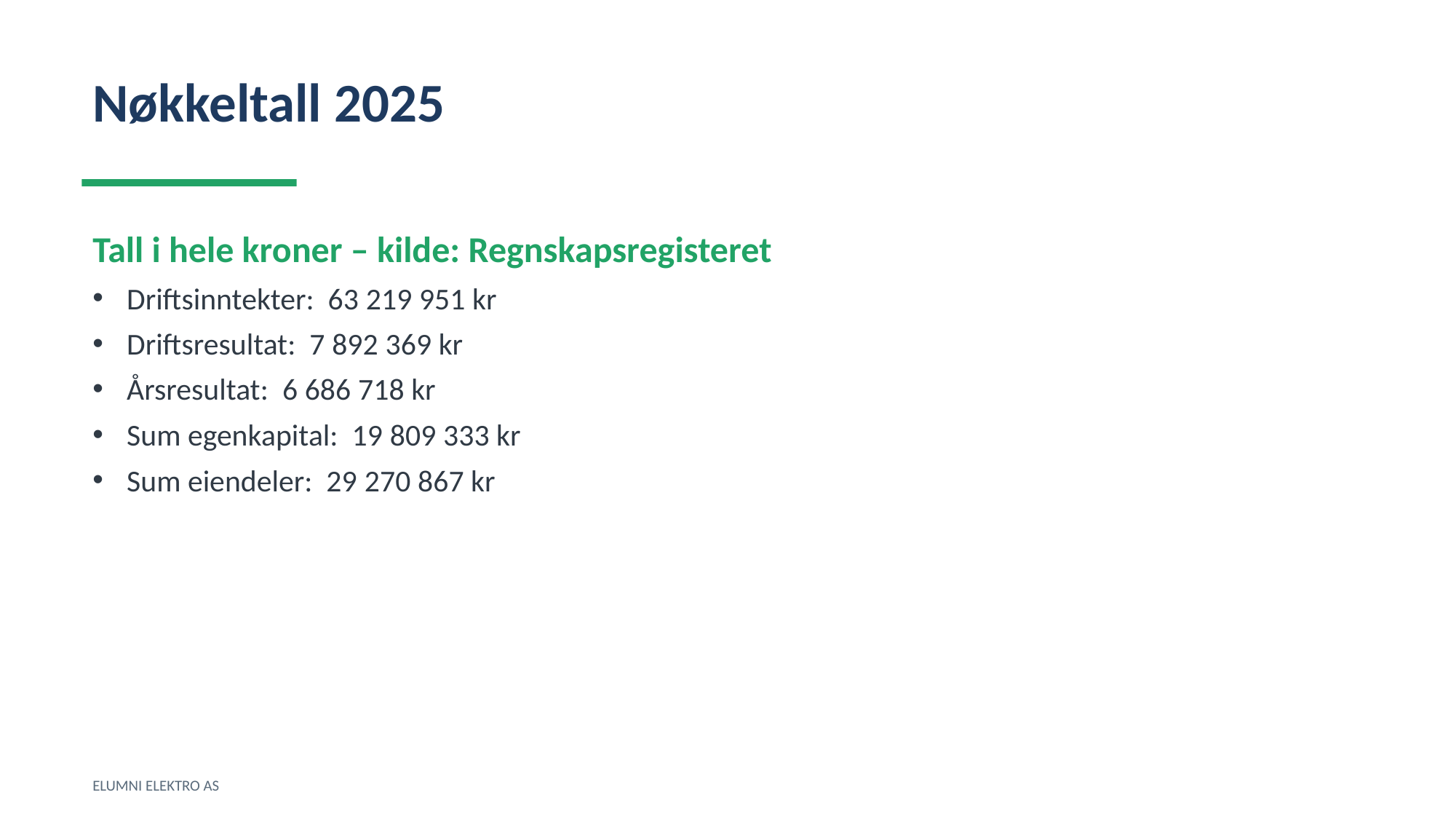

Nøkkeltall 2025

Tall i hele kroner – kilde: Regnskapsregisteret
Driftsinntekter:  63 219 951 kr
Driftsresultat:  7 892 369 kr
Årsresultat:  6 686 718 kr
Sum egenkapital:  19 809 333 kr
Sum eiendeler:  29 270 867 kr
ELUMNI ELEKTRO AS